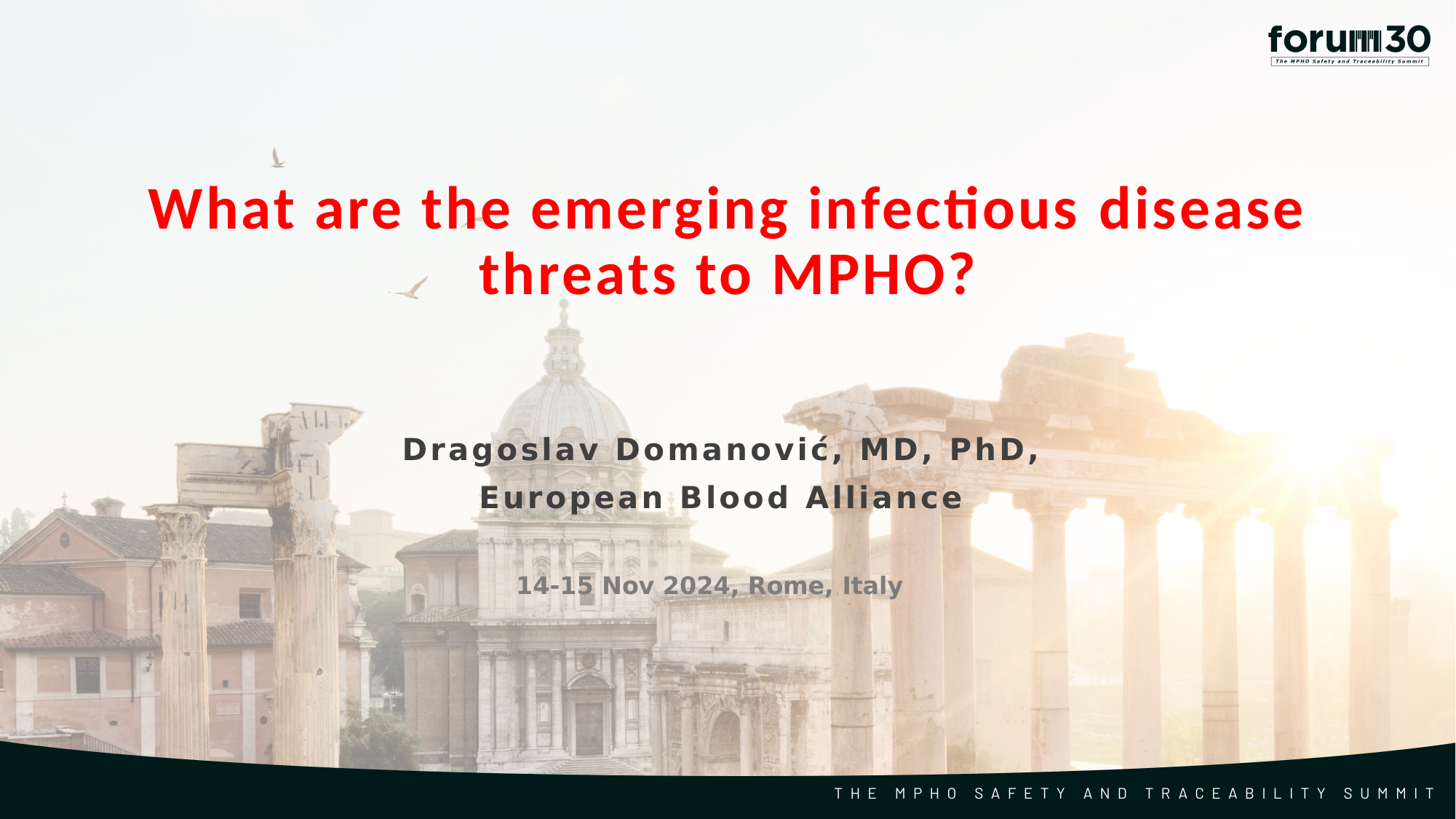

What are the emerging infectious disease threats to MPHO?

Dragoslav Domanović, MD, PhD,
European Blood Alliance

14-15 Nov 2024, Rome, Italy